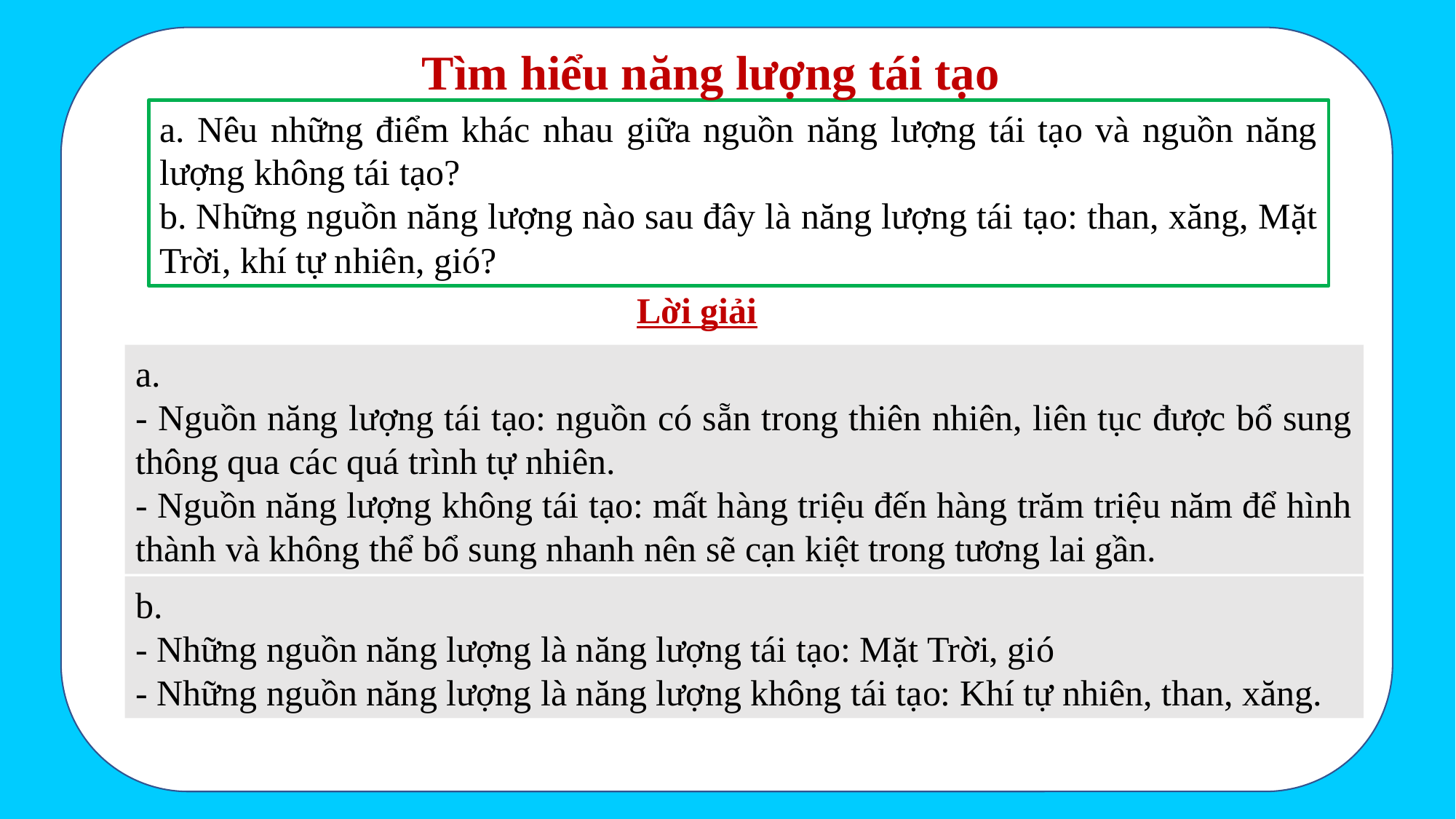

Tìm hiểu năng lượng tái tạo
a. Nêu những điểm khác nhau giữa nguồn năng lượng tái tạo và nguồn năng lượng không tái tạo?
b. Những nguồn năng lượng nào sau đây là năng lượng tái tạo: than, xăng, Mặt Trời, khí tự nhiên, gió?
Lời giải
a.
- Nguồn năng lượng tái tạo: nguồn có sẵn trong thiên nhiên, liên tục được bổ sung thông qua các quá trình tự nhiên.
- Nguồn năng lượng không tái tạo: mất hàng triệu đến hàng trăm triệu năm để hình thành và không thể bổ sung nhanh nên sẽ cạn kiệt trong tương lai gần.
b.
- Những nguồn năng lượng là năng lượng tái tạo: Mặt Trời, gió
- Những nguồn năng lượng là năng lượng không tái tạo: Khí tự nhiên, than, xăng.